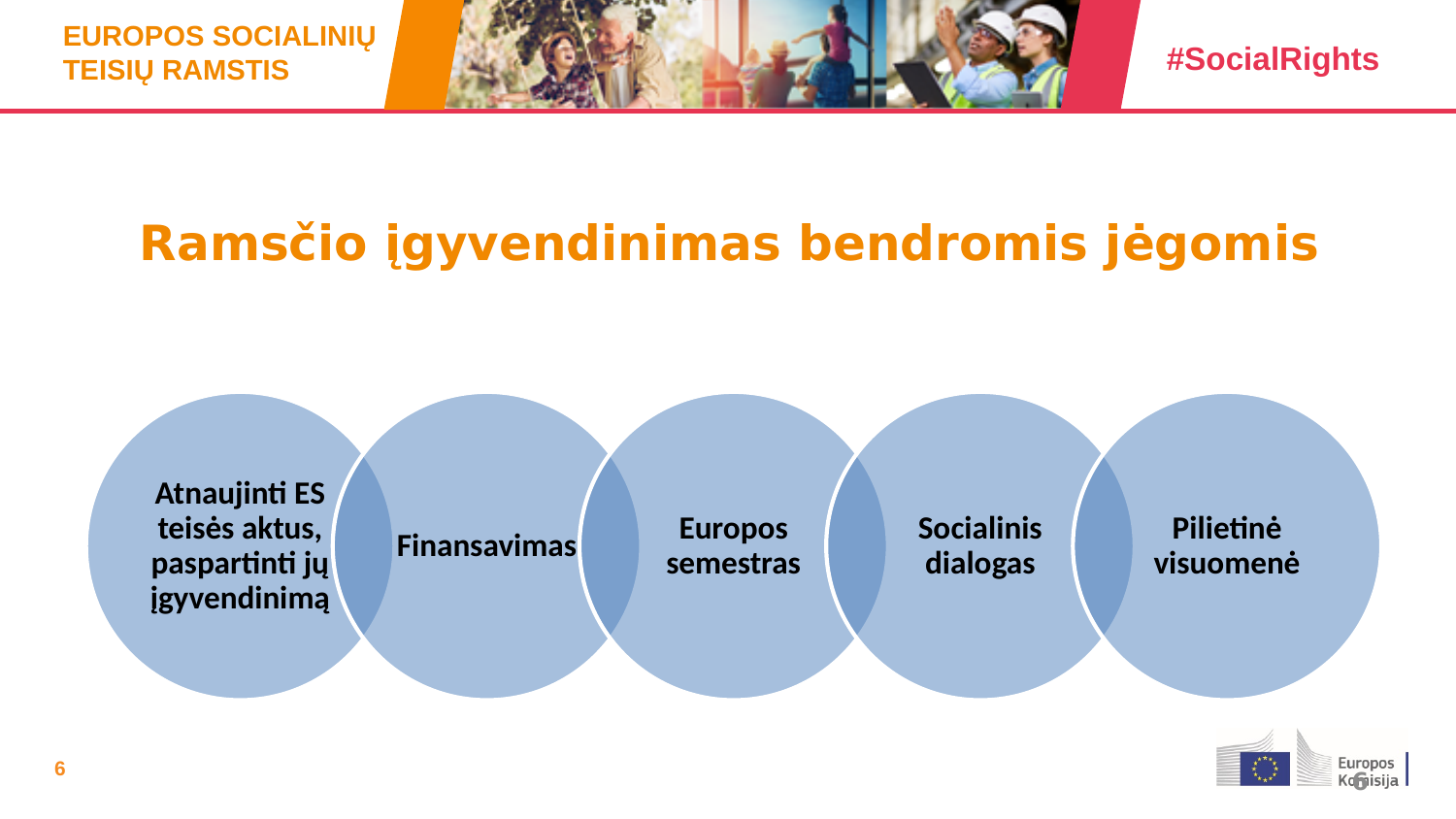

# Ramsčio įgyvendinimas bendromis jėgomis
Atnaujinti ES teisės aktus, paspartinti jų įgyvendinimą
Finansavimas
Europos semestras
Socialinis dialogas
Pilietinė visuomenė
6